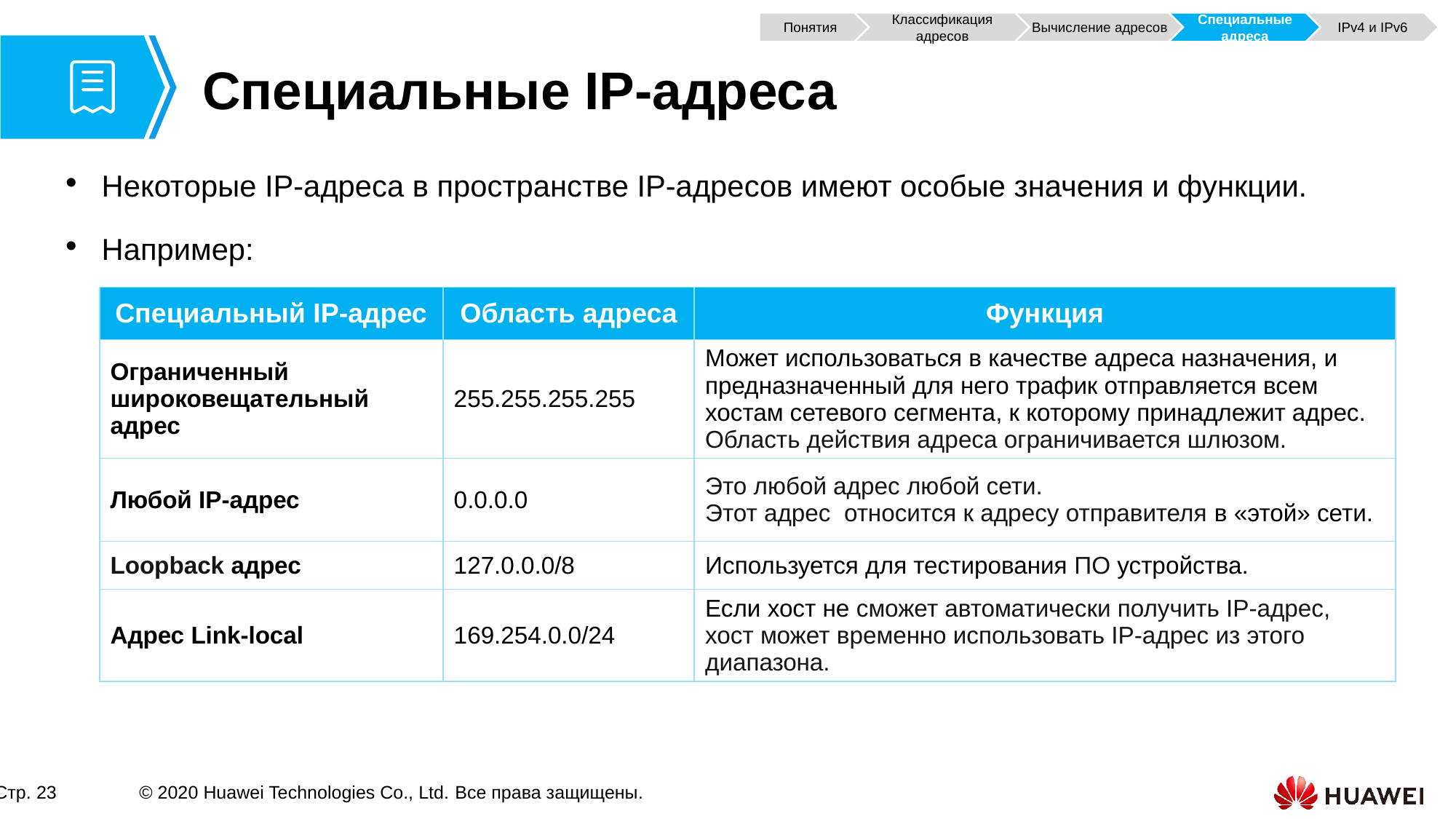

Понятия
Классификация адресов
Вычисление адресов
Специальные адреса
IPv4 и IPv6
# Специальные IP-адреса
Некоторые IP-адреса в пространстве IP-адресов имеют особые значения и функции.
Например:
| Специальный IP-адрес | Область адреса | Функция |
| --- | --- | --- |
| Ограниченный широковещательный адрес | 255.255.255.255 | Может использоваться в качестве адреса назначения, и предназначенный для него трафик отправляется всем хостам сетевого сегмента, к которому принадлежит адрес. Область действия адреса ограничивается шлюзом. |
| Любой IP-адрес | 0.0.0.0 | Это любой адрес любой сети. Этот адрес относится к адресу отправителя в «этой» сети. |
| Loopback адрес | 127.0.0.0/8 | Используется для тестирования ПО устройства. |
| Адрес Link-local | 169.254.0.0/24 | Если хост не сможет автоматически получить IP-адрес, хост может временно использовать IP-адрес из этого диапазона. |